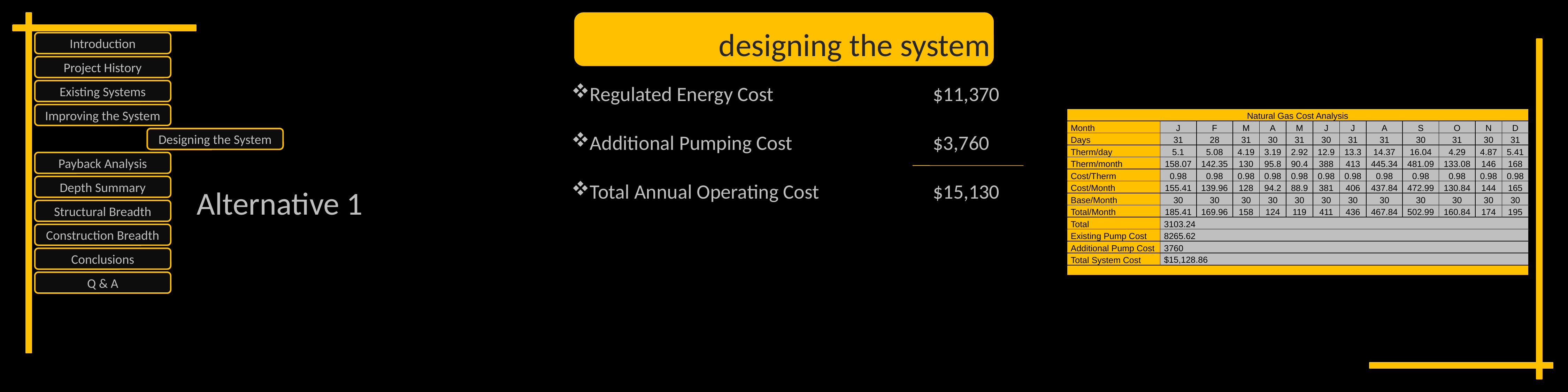

designing the system
Introduction

Project History
Regulated Energy Cost

Additional Pumping Cost

Total Annual Operating Cost

$11,370

$3,760

$15,130

Existing Systems
Improving the System
| Natural Gas Cost Analysis |  |  |  |  |  |  |  |  |  |  |  |  |
| --- | --- | --- | --- | --- | --- | --- | --- | --- | --- | --- | --- | --- |
| Month | J | F | M | A | M | J | J | A | S | O | N | D |
| Days | 31 | 28 | 31 | 30 | 31 | 30 | 31 | 31 | 30 | 31 | 30 | 31 |
| Therm/day | 5.1 | 5.08 | 4.19 | 3.19 | 2.92 | 12.9 | 13.3 | 14.37 | 16.04 | 4.29 | 4.87 | 5.41 |
| Therm/month | 158.07 | 142.35 | 130 | 95.8 | 90.4 | 388 | 413 | 445.34 | 481.09 | 133.08 | 146 | 168 |
| Cost/Therm | 0.98 | 0.98 | 0.98 | 0.98 | 0.98 | 0.98 | 0.98 | 0.98 | 0.98 | 0.98 | 0.98 | 0.98 |
| Cost/Month | 155.41 | 139.96 | 128 | 94.2 | 88.9 | 381 | 406 | 437.84 | 472.99 | 130.84 | 144 | 165 |
| Base/Month | 30 | 30 | 30 | 30 | 30 | 30 | 30 | 30 | 30 | 30 | 30 | 30 |
| Total/Month | 185.41 | 169.96 | 158 | 124 | 119 | 411 | 436 | 467.84 | 502.99 | 160.84 | 174 | 195 |
| Total | 3103.24 |  |  |  |  |  |  |  |  |  |  |  |
| Existing Pump Cost | 8265.62 |  |  |  |  |  |  |  |  |  |  |  |
| Additional Pump Cost | 3760 |  |  |  |  |  |  |  |  |  |  |  |
| Total System Cost | $15,128.86 |  |  |  |  |  |  |  |  |  |  |  |
|  |  |  |  |  |  |  |  |  |  |  |  |  |
Designing the System
Payback Analysis
Depth Summary
Alternative 1

Structural Breadth
Construction Breadth
Conclusions
Q & A